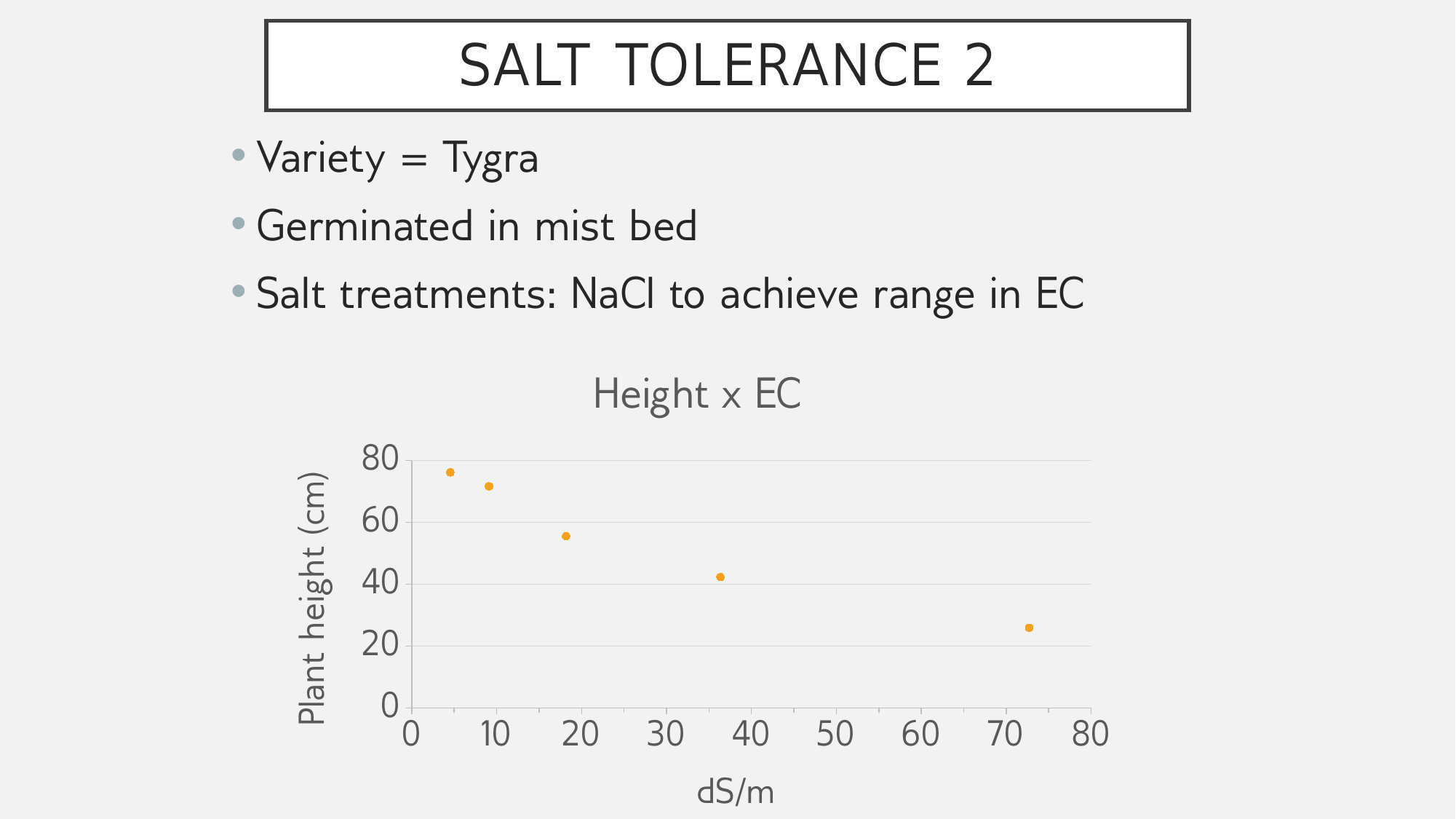

# Salt Tolerance 2
Variety = Tygra
Germinated in mist bed
Salt treatments: NaCl to achieve range in EC

### Chart: Height x EC

| Category | Ht (cm) |
|---|---|